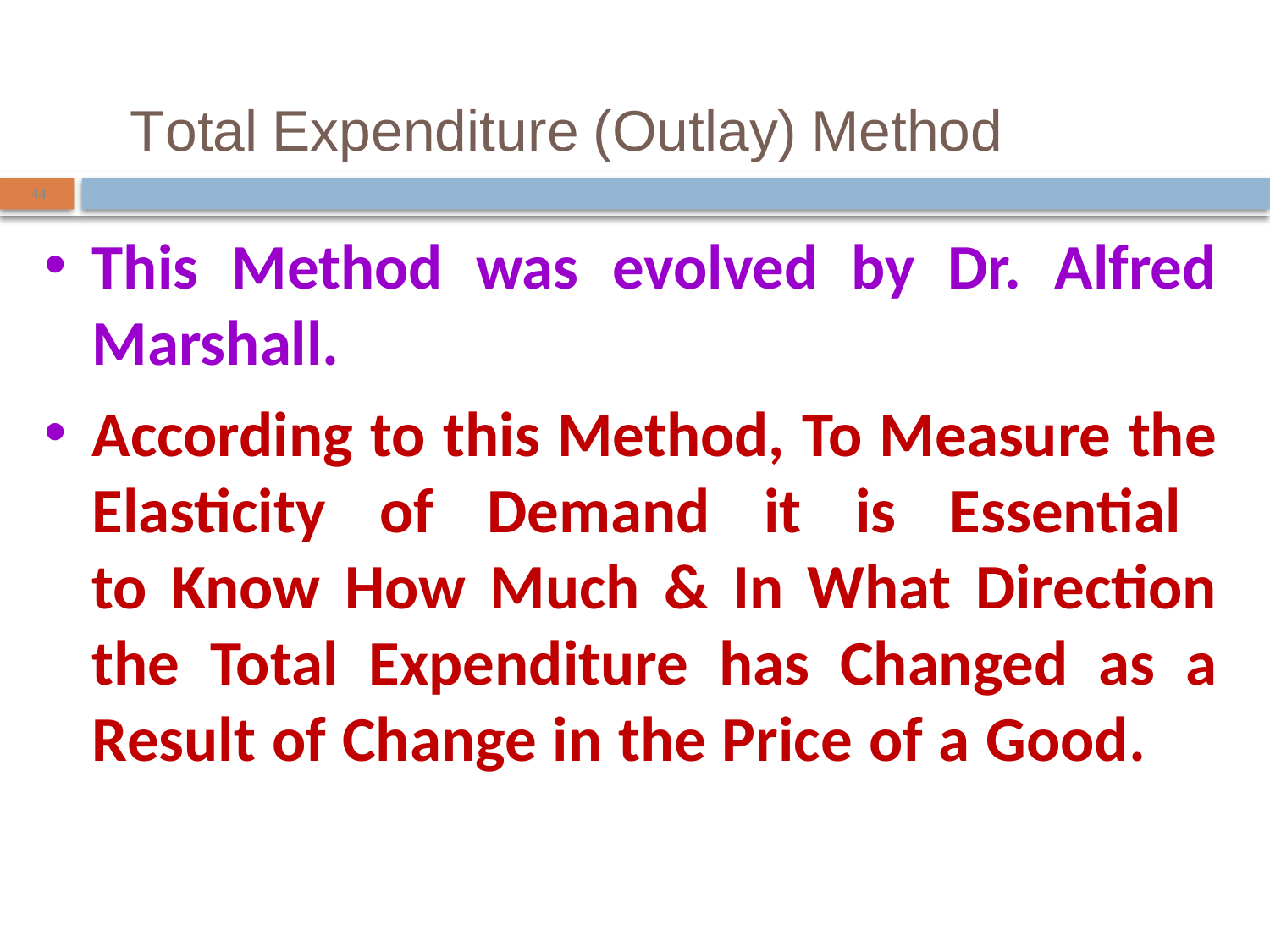

# Total Expenditure (Outlay) Method
44
This  Method  was  evolved  by  Dr.  Alfred Marshall.
According to this Method, To Measure the Elasticity   of   Demand   it   is   Essential   to Know How Much & In What Direction the Total Expenditure has Changed as a Result of Change in the Price of a Good.